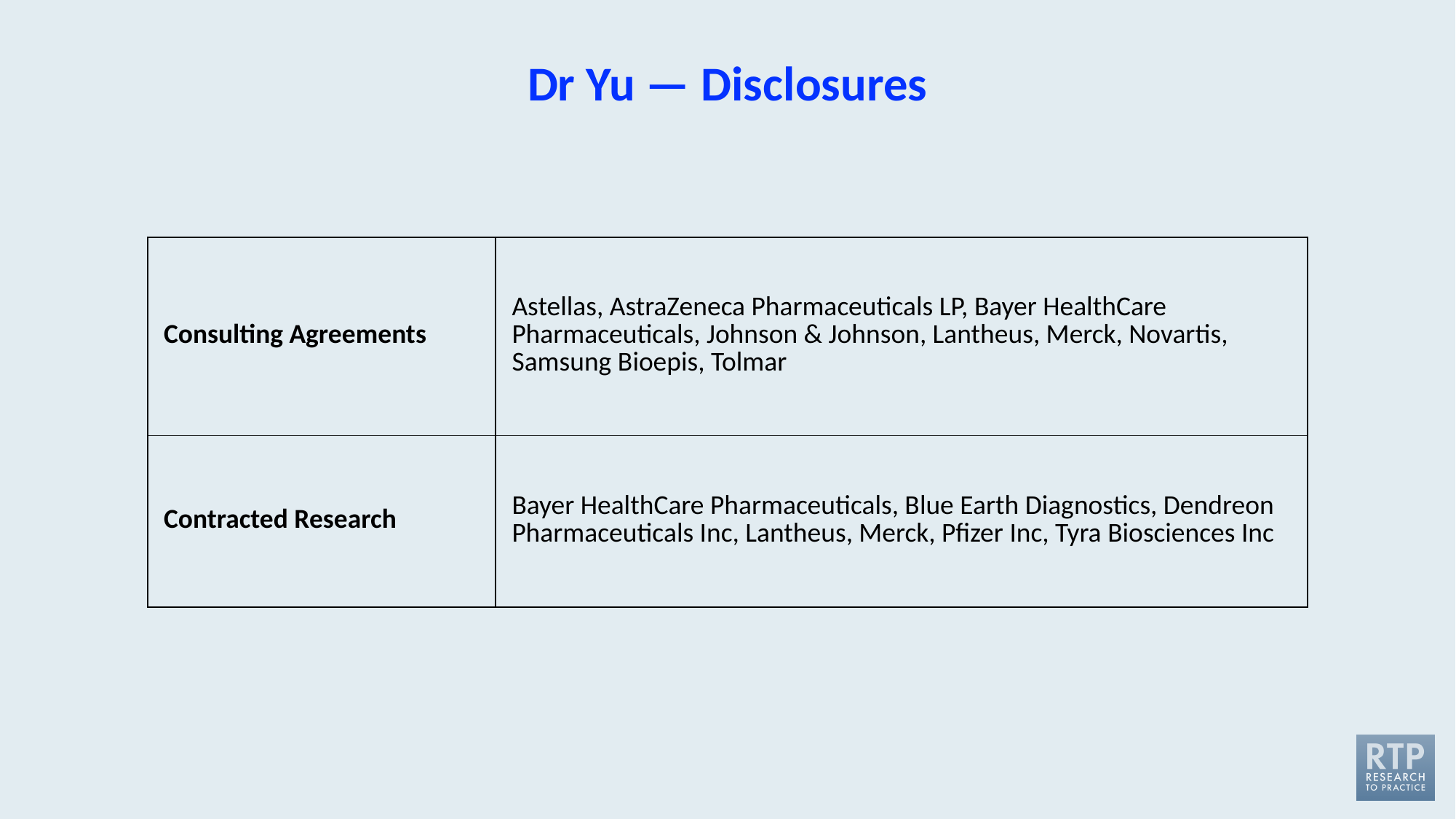

# Dr Yu — Disclosures
| Consulting Agreements | Astellas, AstraZeneca Pharmaceuticals LP, Bayer HealthCare Pharmaceuticals, Johnson & Johnson, Lantheus, Merck, Novartis, Samsung Bioepis, Tolmar |
| --- | --- |
| Contracted Research | Bayer HealthCare Pharmaceuticals, Blue Earth Diagnostics, Dendreon Pharmaceuticals Inc, Lantheus, Merck, Pfizer Inc, Tyra Biosciences Inc |